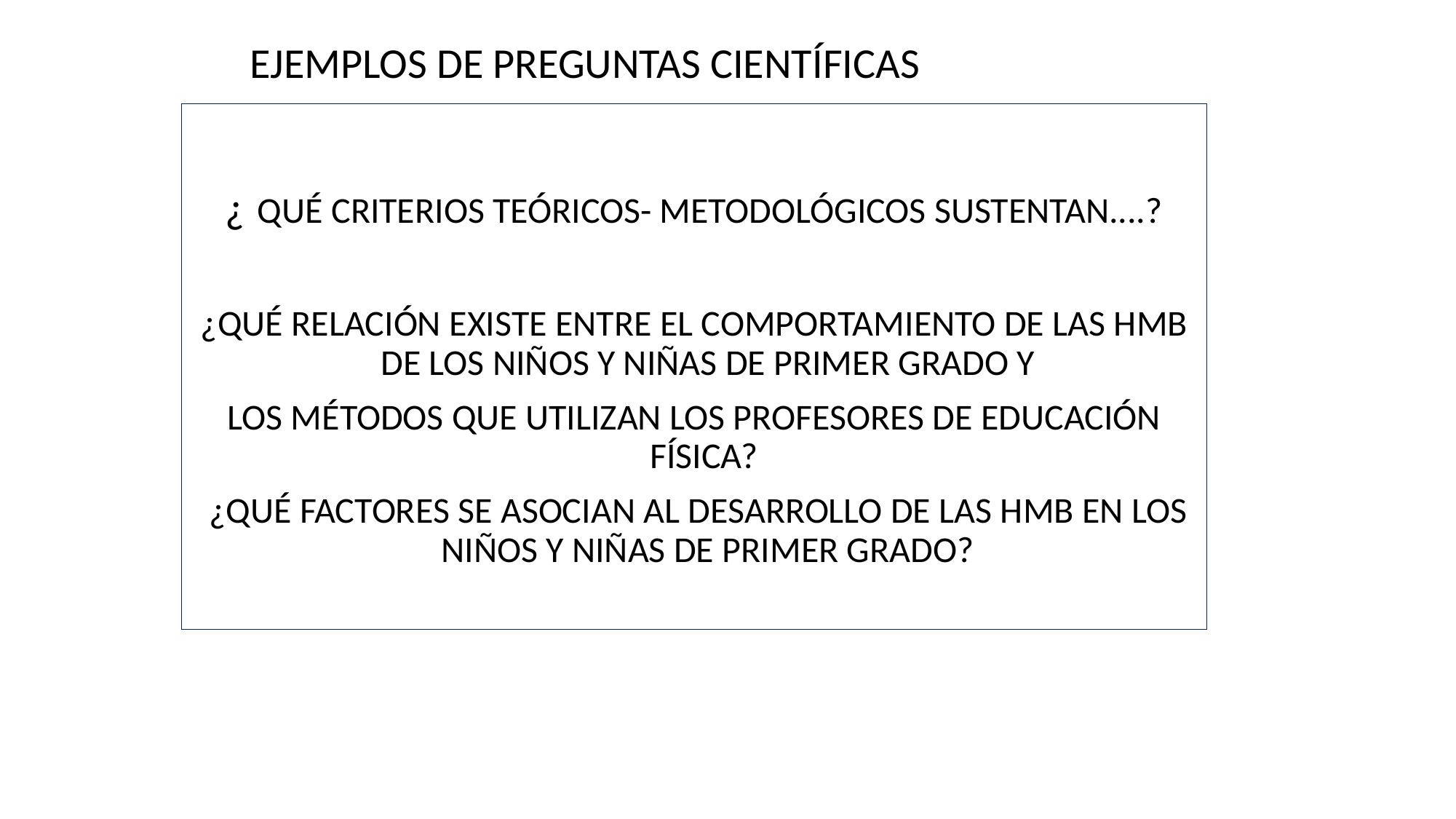

# EJEMPLOS DE PREGUNTAS CIENTÍFICAS

¿ QUÉ CRITERIOS TEÓRICOS- METODOLÓGICOS SUSTENTAN....?

¿QUÉ RELACIÓN EXISTE ENTRE EL COMPORTAMIENTO DE LAS HMB DE LOS NIÑOS Y NIÑAS DE PRIMER GRADO Y
LOS MÉTODOS QUE UTILIZAN LOS PROFESORES DE EDUCACIÓN FÍSICA?
 ¿QUÉ FACTORES SE ASOCIAN AL DESARROLLO DE LAS HMB EN LOS NIÑOS Y NIÑAS DE PRIMER GRADO?